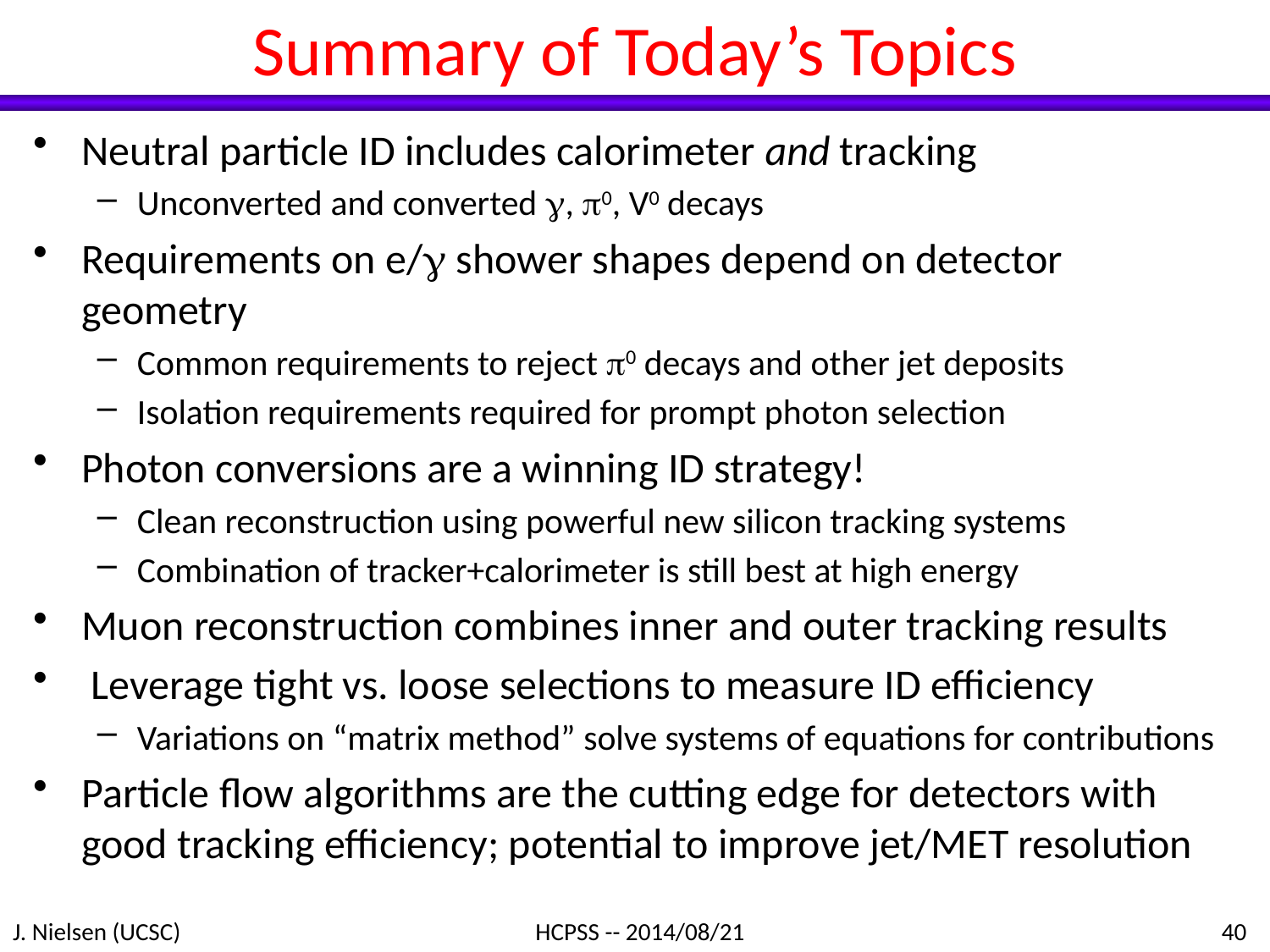

# Summary of Today’s Topics
Neutral particle ID includes calorimeter and tracking
Unconverted and converted γ, π0, V0 decays
Requirements on e/γ shower shapes depend on detector geometry
Common requirements to reject π0 decays and other jet deposits
Isolation requirements required for prompt photon selection
Photon conversions are a winning ID strategy!
Clean reconstruction using powerful new silicon tracking systems
Combination of tracker+calorimeter is still best at high energy
Muon reconstruction combines inner and outer tracking results
 Leverage tight vs. loose selections to measure ID efficiency
Variations on “matrix method” solve systems of equations for contributions
Particle flow algorithms are the cutting edge for detectors with good tracking efficiency; potential to improve jet/MET resolution
J. Nielsen (UCSC)
HCPSS -- 2014/08/21
40